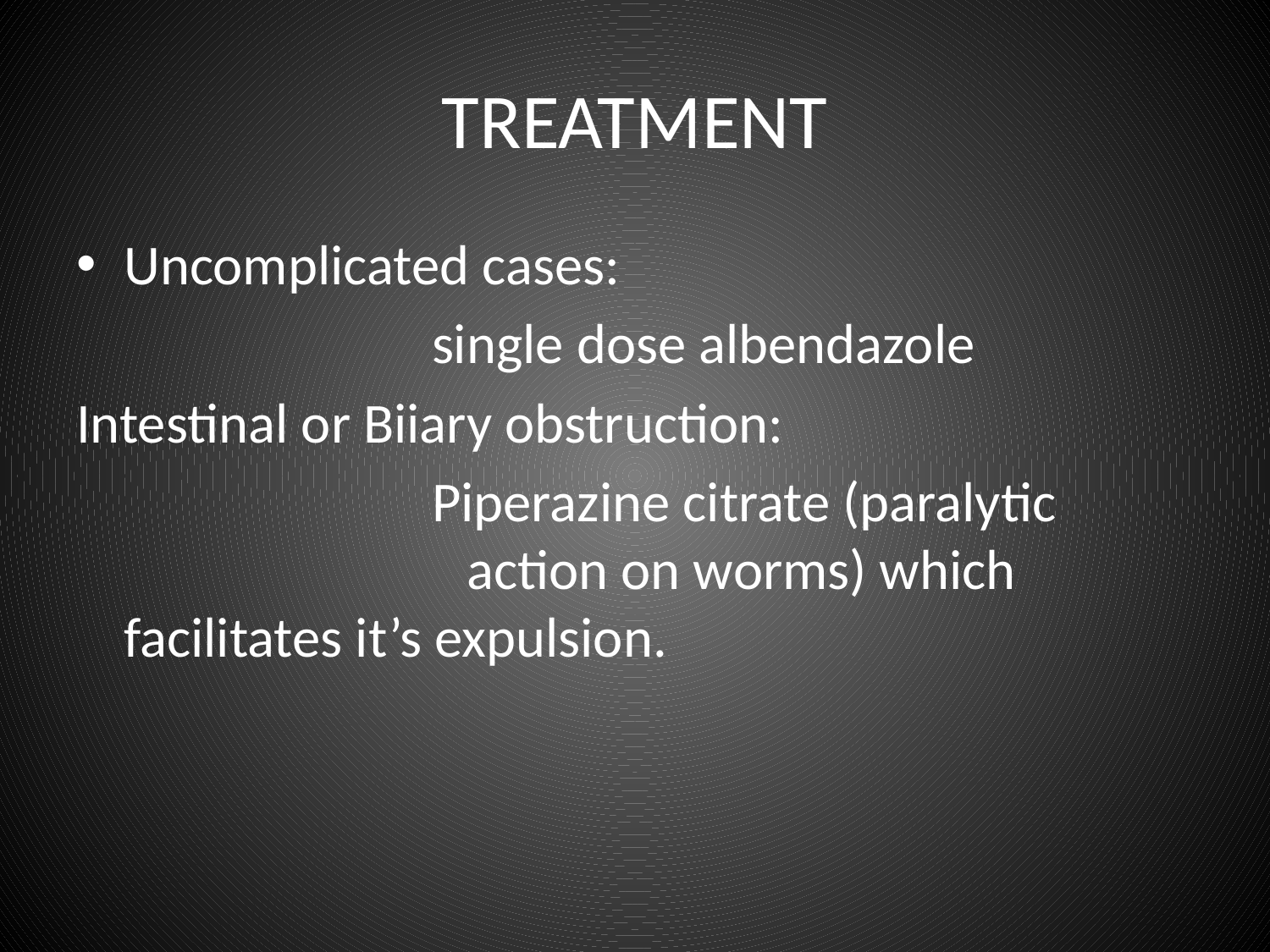

# TREATMENT
Uncomplicated cases:
                            single dose albendazole
Intestinal or Biiary obstruction:
                            Piperazine citrate (paralytic                                      action on worms) which facilitates it’s expulsion.